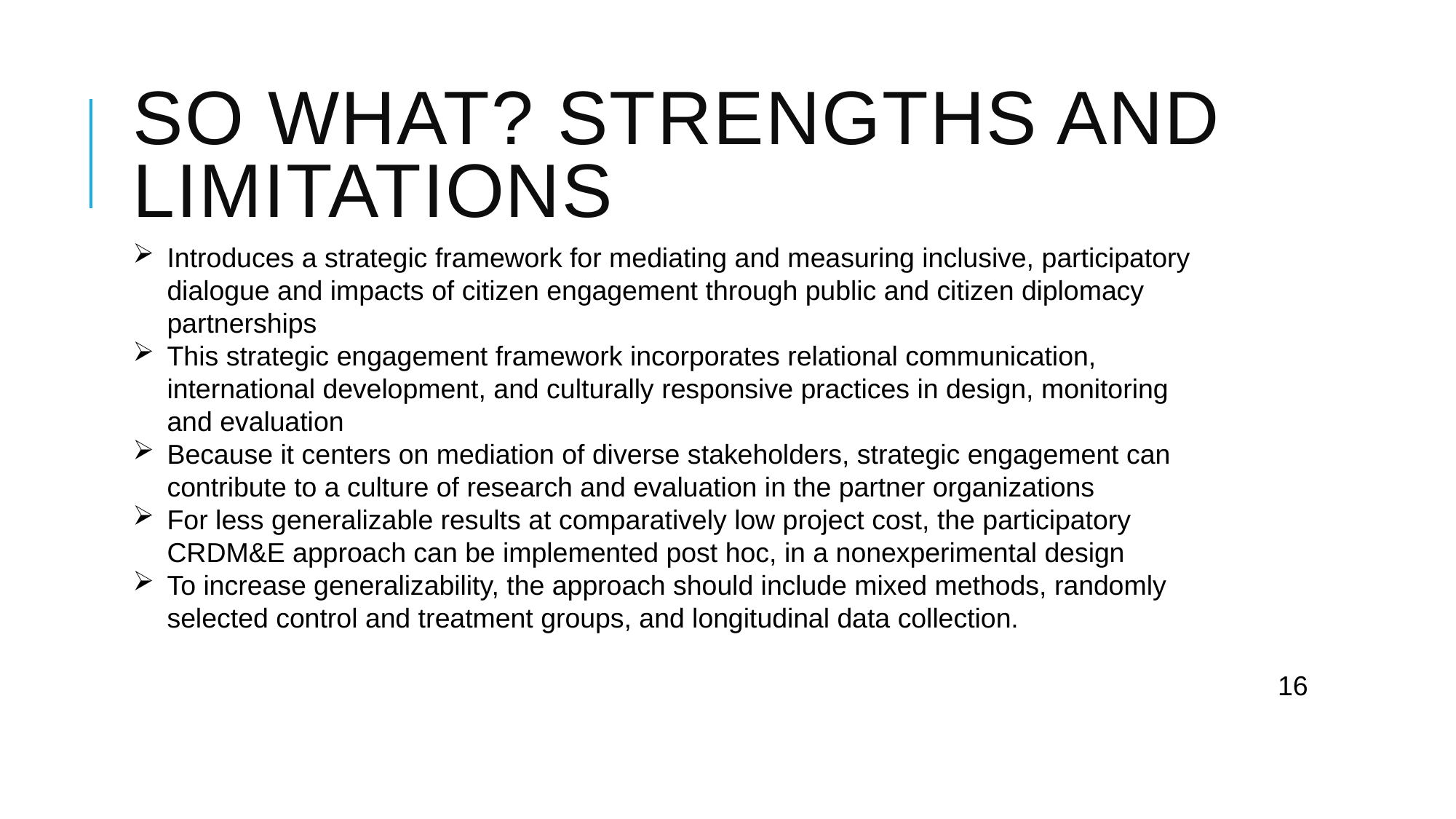

# So What? Strengths and Limitations
Introduces a strategic framework for mediating and measuring inclusive, participatory dialogue and impacts of citizen engagement through public and citizen diplomacy partnerships
This strategic engagement framework incorporates relational communication, international development, and culturally responsive practices in design, monitoring and evaluation
Because it centers on mediation of diverse stakeholders, strategic engagement can contribute to a culture of research and evaluation in the partner organizations
For less generalizable results at comparatively low project cost, the participatory CRDM&E approach can be implemented post hoc, in a nonexperimental design
To increase generalizability, the approach should include mixed methods, randomly selected control and treatment groups, and longitudinal data collection.
16